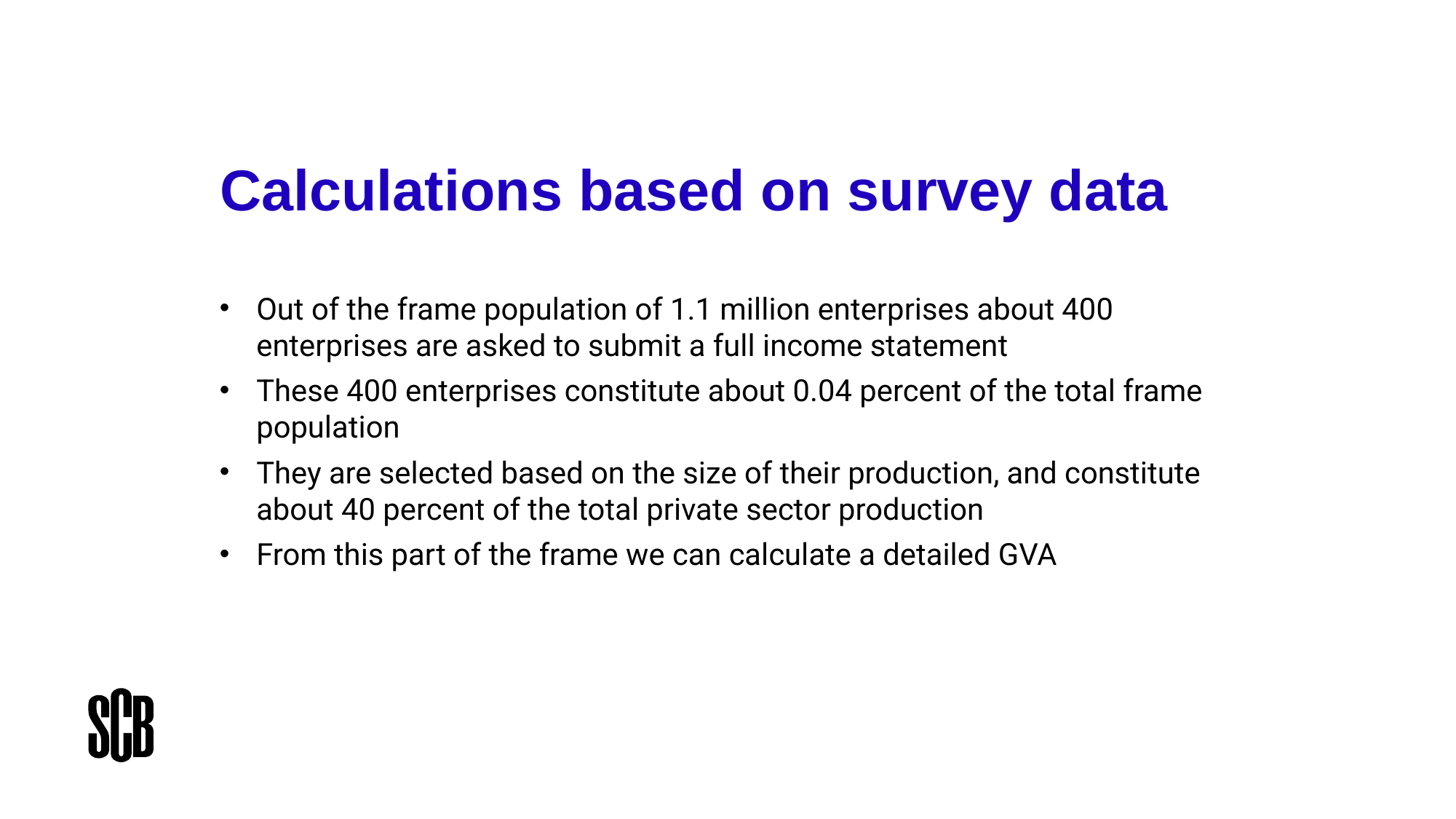

# Calculations based on survey data
Out of the frame population of 1.1 million enterprises about 400 enterprises are asked to submit a full income statement
These 400 enterprises constitute about 0.04 percent of the total frame population
They are selected based on the size of their production, and constitute about 40 percent of the total private sector production
From this part of the frame we can calculate a detailed GVA